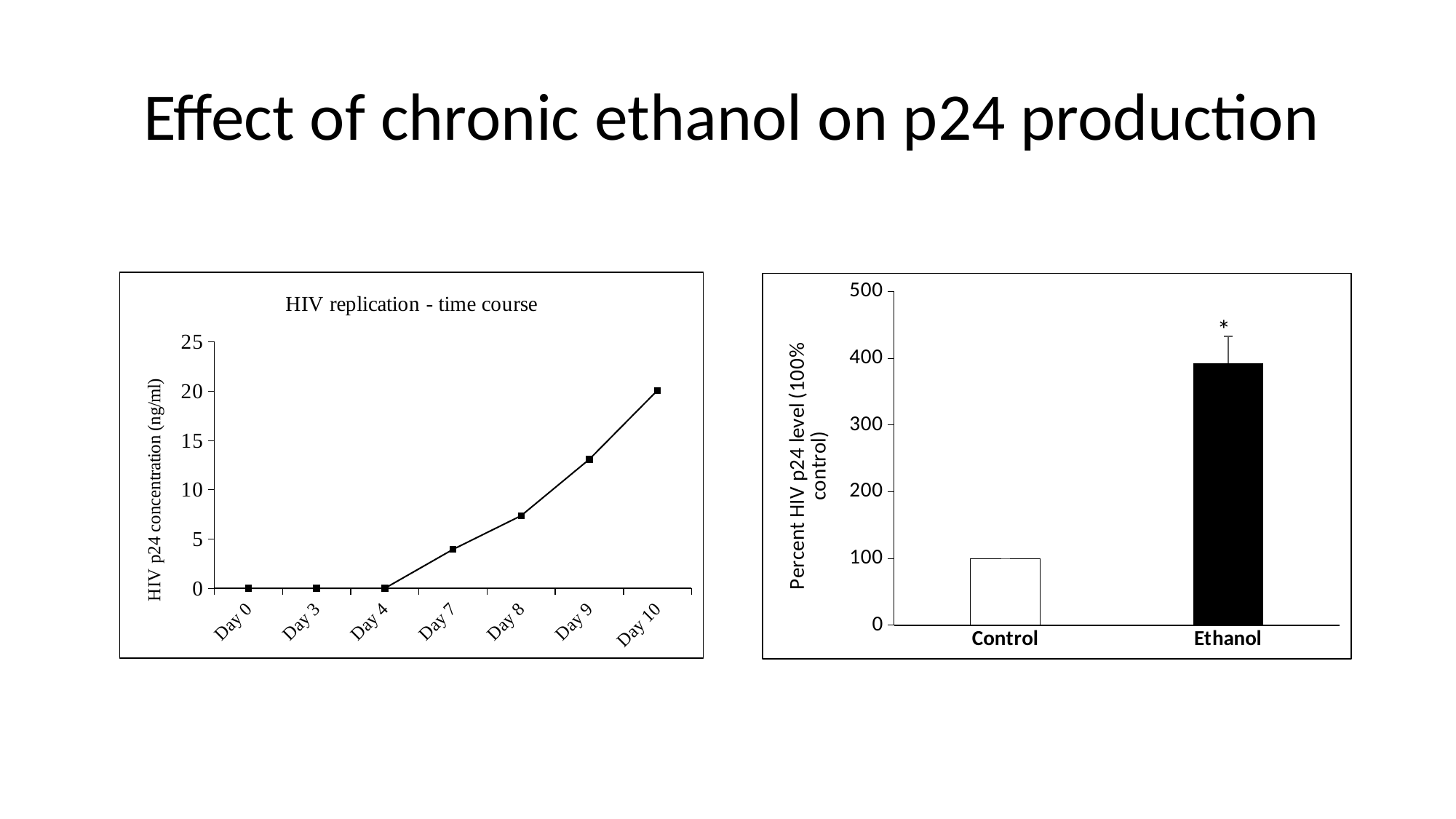

Effect of chronic ethanol on p24 production

### Chart: HIV replication - time course

| Category |  |
|---|---|
| Day 0 | 0.0 |
| Day 3 | 0.0 |
| Day 4 | 0.0 |
| Day 7 | 3.9469387755102048 |
| Day 8 | 7.37 |
| Day 9 | 13.091666666666665 |
| Day 10 | 20.091666666666665 |

### Chart

| Category |  |
|---|---|
| Control | 99.5 |
| Ethanol | 393.091770417352 |
*